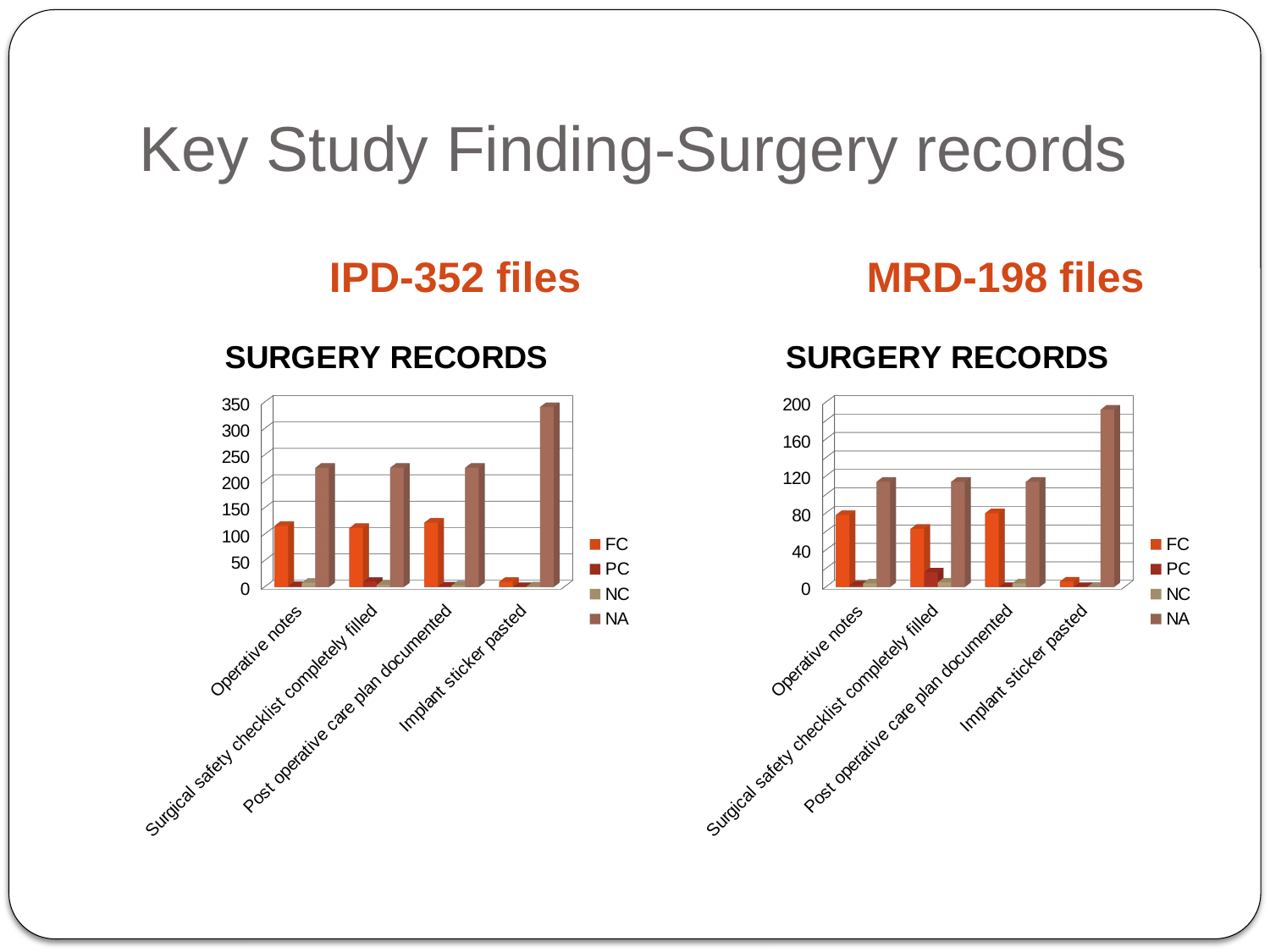

# Key Study Finding-Surgery records
                IPD-352 files
              MRD-198 files

[unsupported chart]

[unsupported chart]